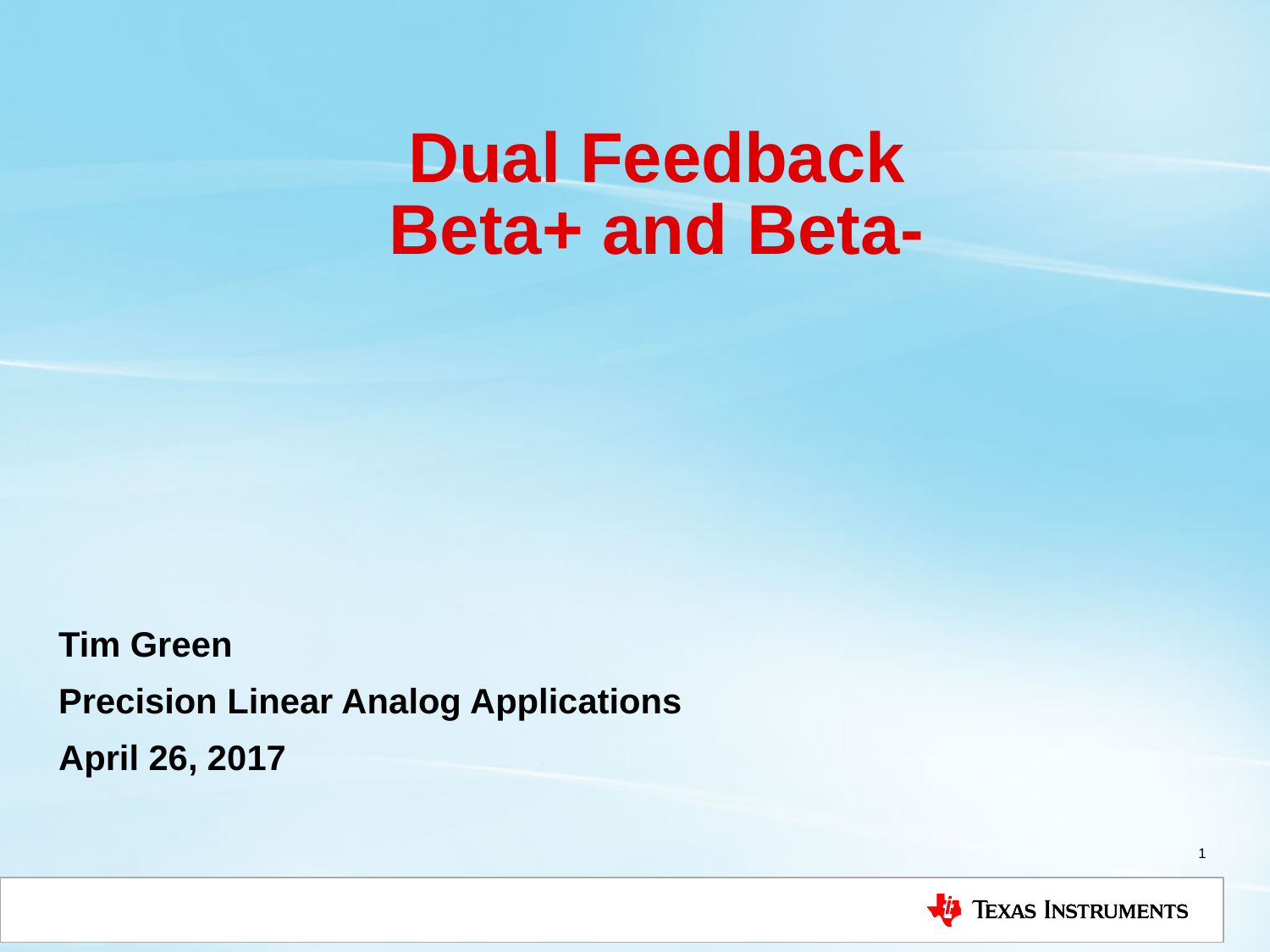

# Dual Feedback Beta+ and Beta-
Tim Green
Precision Linear Analog Applications
April 26, 2017
1